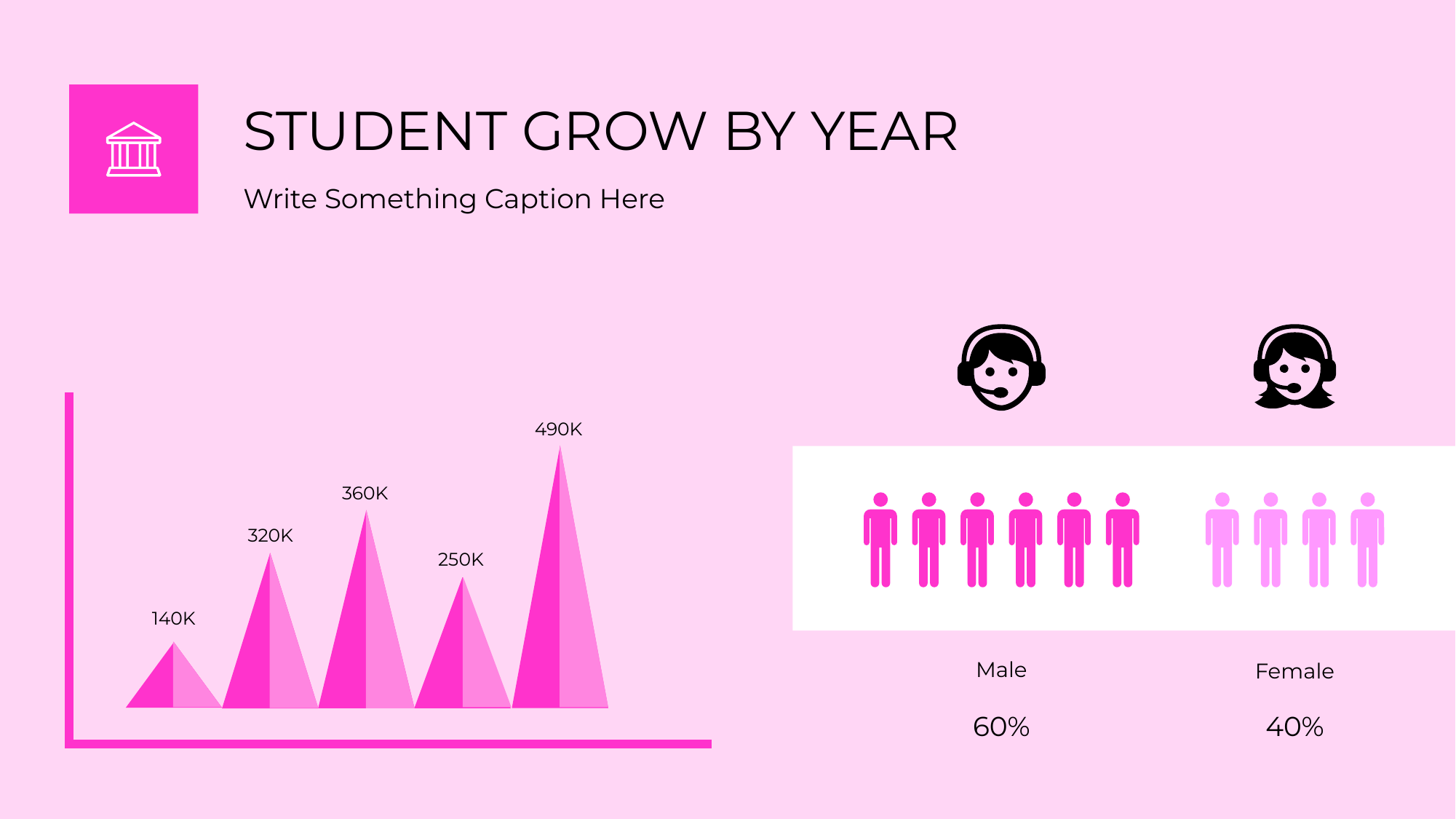

STUDENT GROW BY YEAR

Write Something Caption Here

490K

360K

320K
250K

140K

Male
Female
60%
40%